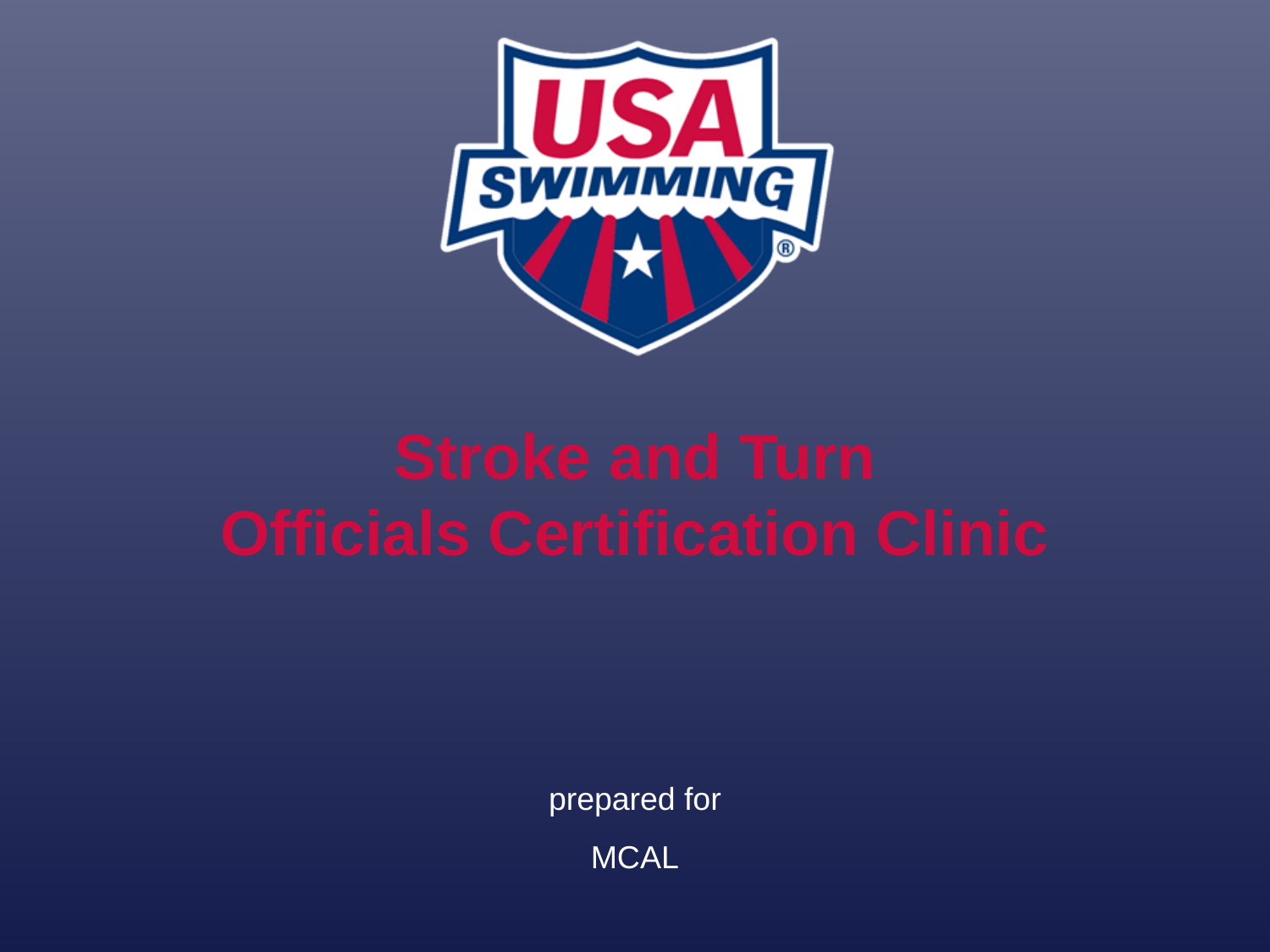

# Stroke and Turn Officials Certification Clinic
prepared for
MCAL